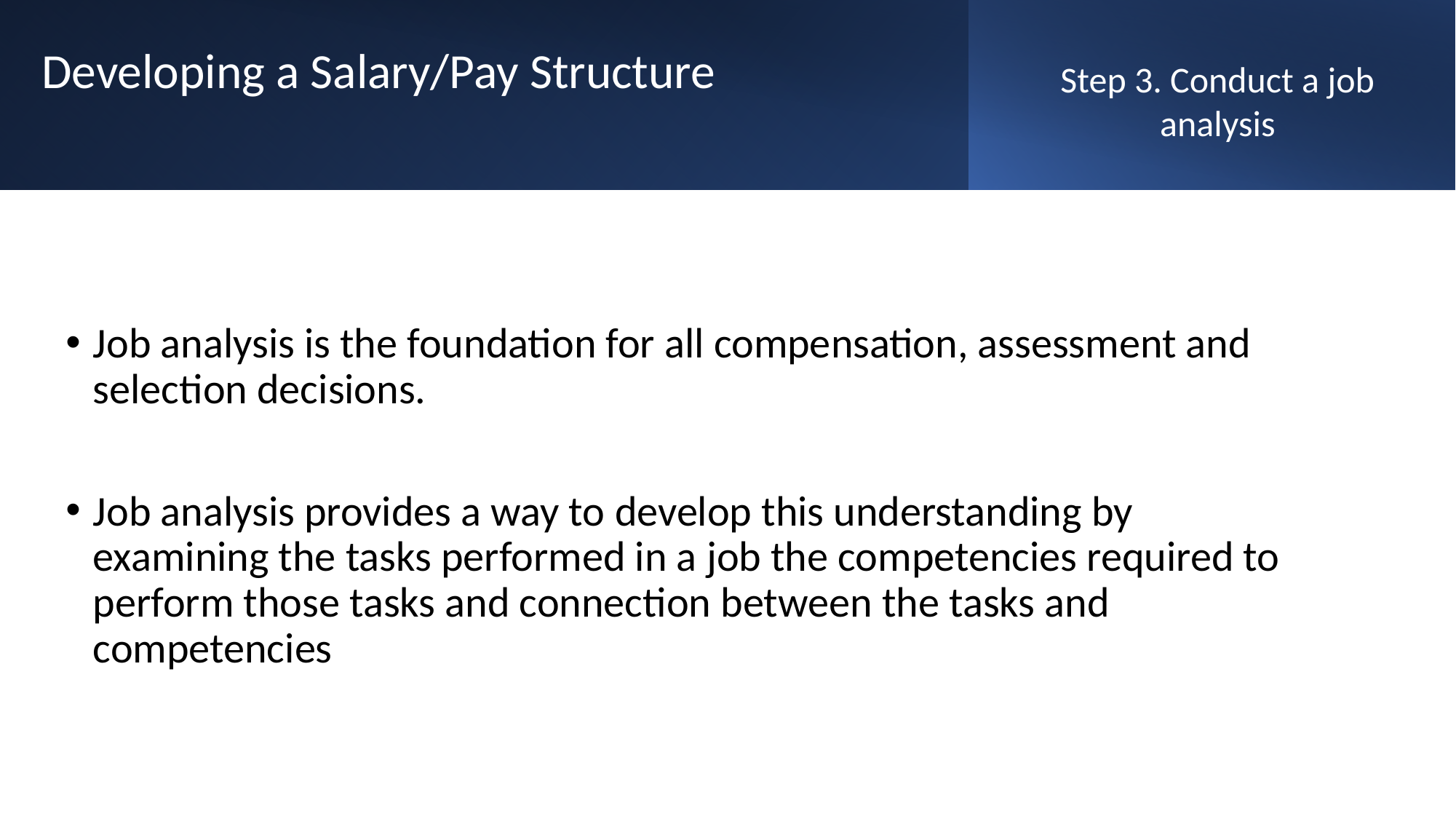

# Developing a Salary/Pay Structure
Step 3. Conduct a job analysis

Job analysis is the foundation for all compensation, assessment and selection decisions.

Job analysis provides a way to develop this understanding by examining the tasks performed in a job the competencies required to perform those tasks and connection between the tasks and competencies